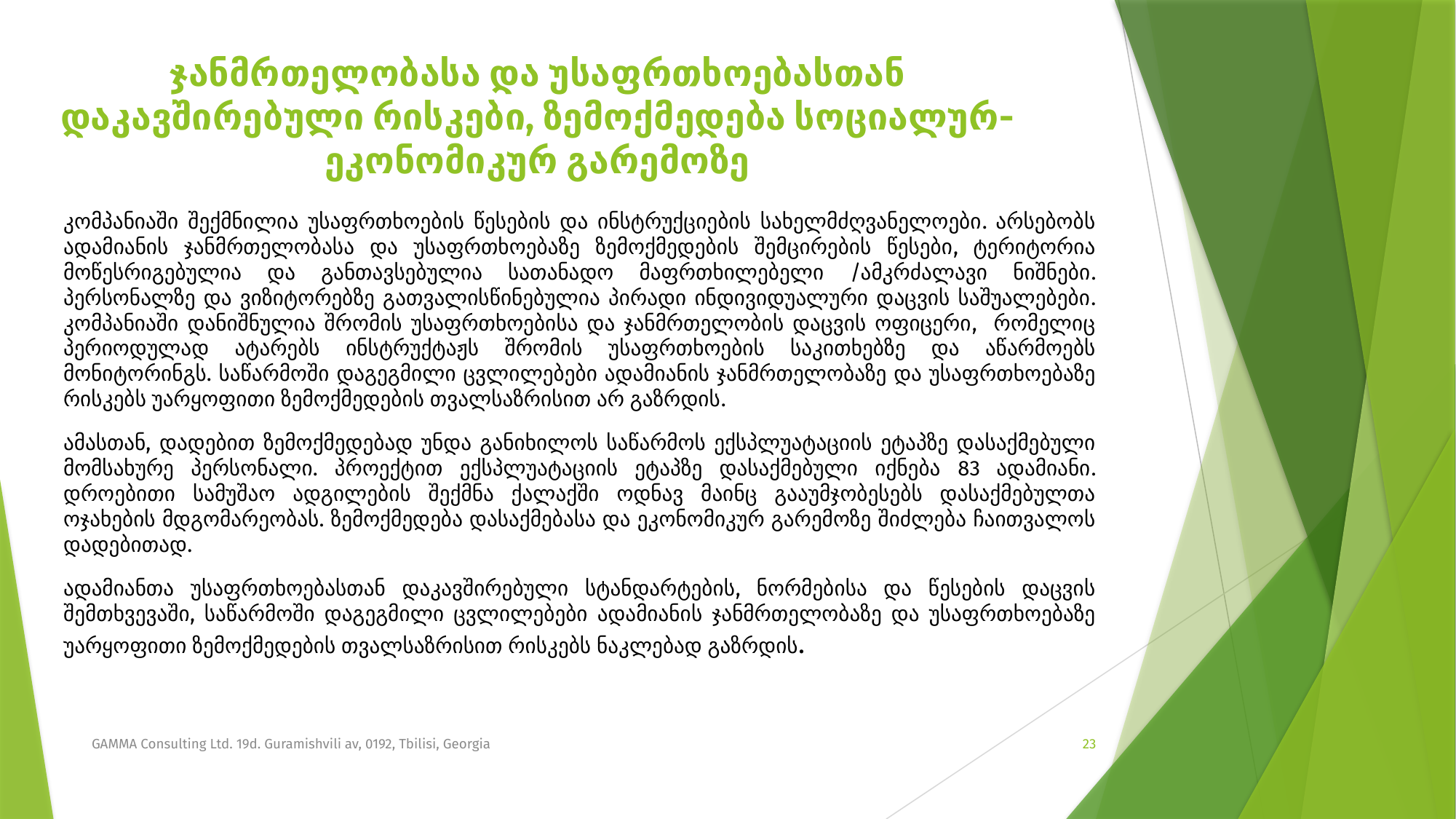

# ჯანმრთელობასა და უსაფრთხოებასთან დაკავშირებული რისკები, ზემოქმედება სოციალურ-ეკონომიკურ გარემოზე
კომპანიაში შექმნილია უსაფრთხოების წესების და ინსტრუქციების სახელმძღვანელოები. არსებობს ადამიანის ჯანმრთელობასა და უსაფრთხოებაზე ზემოქმედების შემცირების წესები, ტერიტორია მოწესრიგებულია და განთავსებულია სათანადო მაფრთხილებელი /ამკრძალავი ნიშნები. პერსონალზე და ვიზიტორებზე გათვალისწინებულია პირადი ინდივიდუალური დაცვის საშუალებები. კომპანიაში დანიშნულია შრომის უსაფრთხოებისა და ჯანმრთელობის დაცვის ოფიცერი,  რომელიც პერიოდულად ატარებს ინსტრუქტაჟს შრომის უსაფრთხოების საკითხებზე და აწარმოებს მონიტორინგს. საწარმოში დაგეგმილი ცვლილებები ადამიანის ჯანმრთელობაზე და უსაფრთხოებაზე რისკებს უარყოფითი ზემოქმედების თვალსაზრისით არ გაზრდის.
ამასთან, დადებით ზემოქმედებად უნდა განიხილოს საწარმოს ექსპლუატაციის ეტაპზე დასაქმებული მომსახურე პერსონალი. პროექტით ექსპლუატაციის ეტაპზე დასაქმებული იქნება 83 ადამიანი. დროებითი სამუშაო ადგილების შექმნა ქალაქში ოდნავ მაინც გააუმჯობესებს დასაქმებულთა ოჯახების მდგომარეობას. ზემოქმედება დასაქმებასა და ეკონომიკურ გარემოზე შიძლება ჩაითვალოს დადებითად.
ადამიანთა უსაფრთხოებასთან დაკავშირებული სტანდარტების, ნორმებისა და წესების დაცვის შემთხვევაში, საწარმოში დაგეგმილი ცვლილებები ადამიანის ჯანმრთელობაზე და უსაფრთხოებაზე უარყოფითი ზემოქმედების თვალსაზრისით რისკებს ნაკლებად გაზრდის.
GAMMA Consulting Ltd. 19d. Guramishvili av, 0192, Tbilisi, Georgia
23